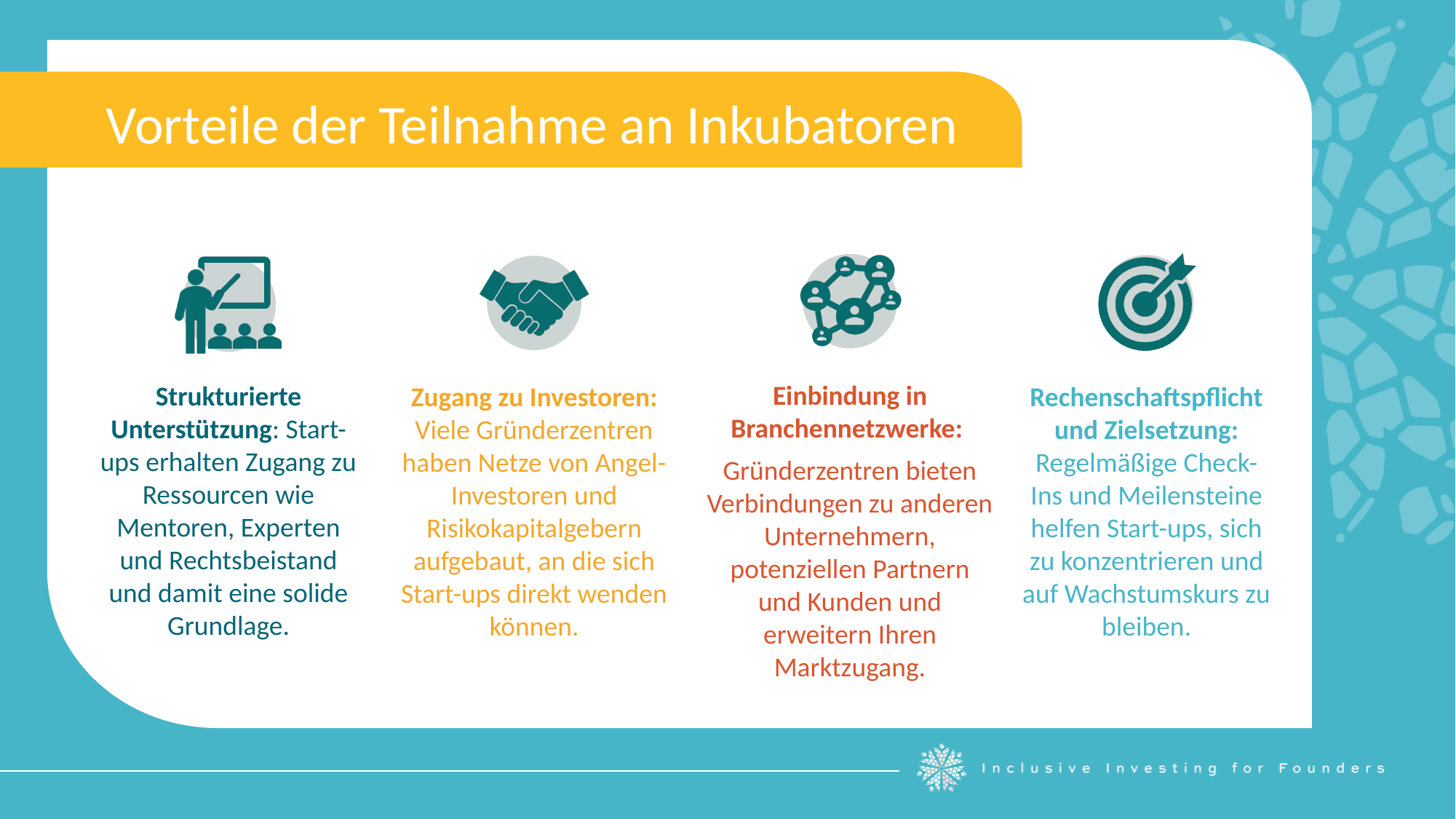

Vorteile der Teilnahme an Inkubatoren
Strukturierte Unterstützung: Start-ups erhalten Zugang zu Ressourcen wie Mentoren, Experten und Rechtsbeistand und damit eine solide Grundlage.
Zugang zu Investoren: Viele Gründerzentren haben Netze von Angel-Investoren und Risikokapitalgebern aufgebaut, an die sich Start-ups direkt wenden können.
Einbindung in Branchennetzwerke:
Gründerzentren bieten Verbindungen zu anderen Unternehmern, potenziellen Partnern und Kunden und erweitern Ihren Marktzugang.
Rechenschaftspflicht und Zielsetzung: Regelmäßige Check-Ins und Meilensteine helfen Start-ups, sich zu konzentrieren und auf Wachstumskurs zu bleiben.